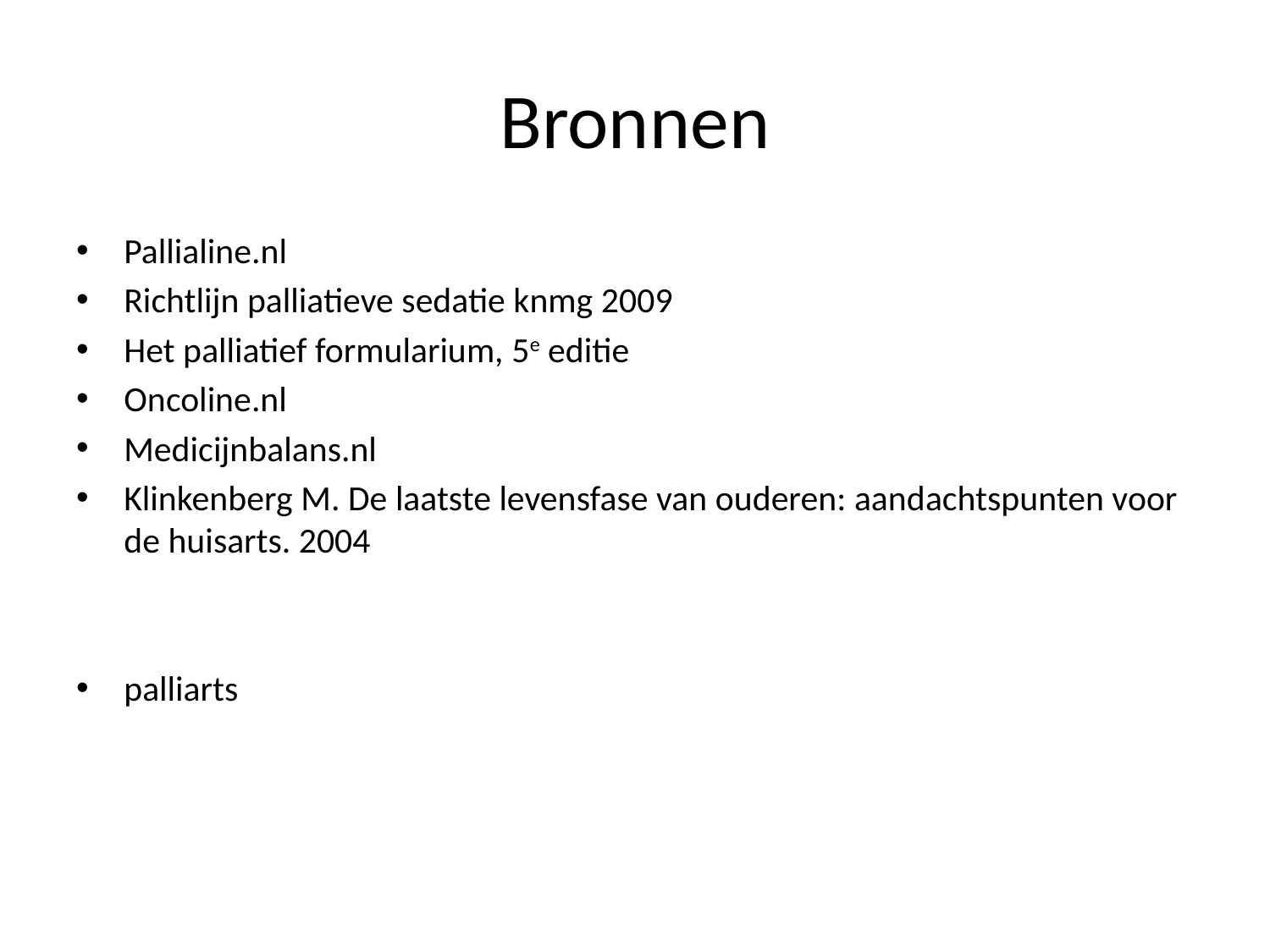

# Bronnen
Pallialine.nl
Richtlijn palliatieve sedatie knmg 2009
Het palliatief formularium, 5e editie
Oncoline.nl
Medicijnbalans.nl
Klinkenberg M. De laatste levensfase van ouderen: aandachtspunten voor de huisarts. 2004

palliarts